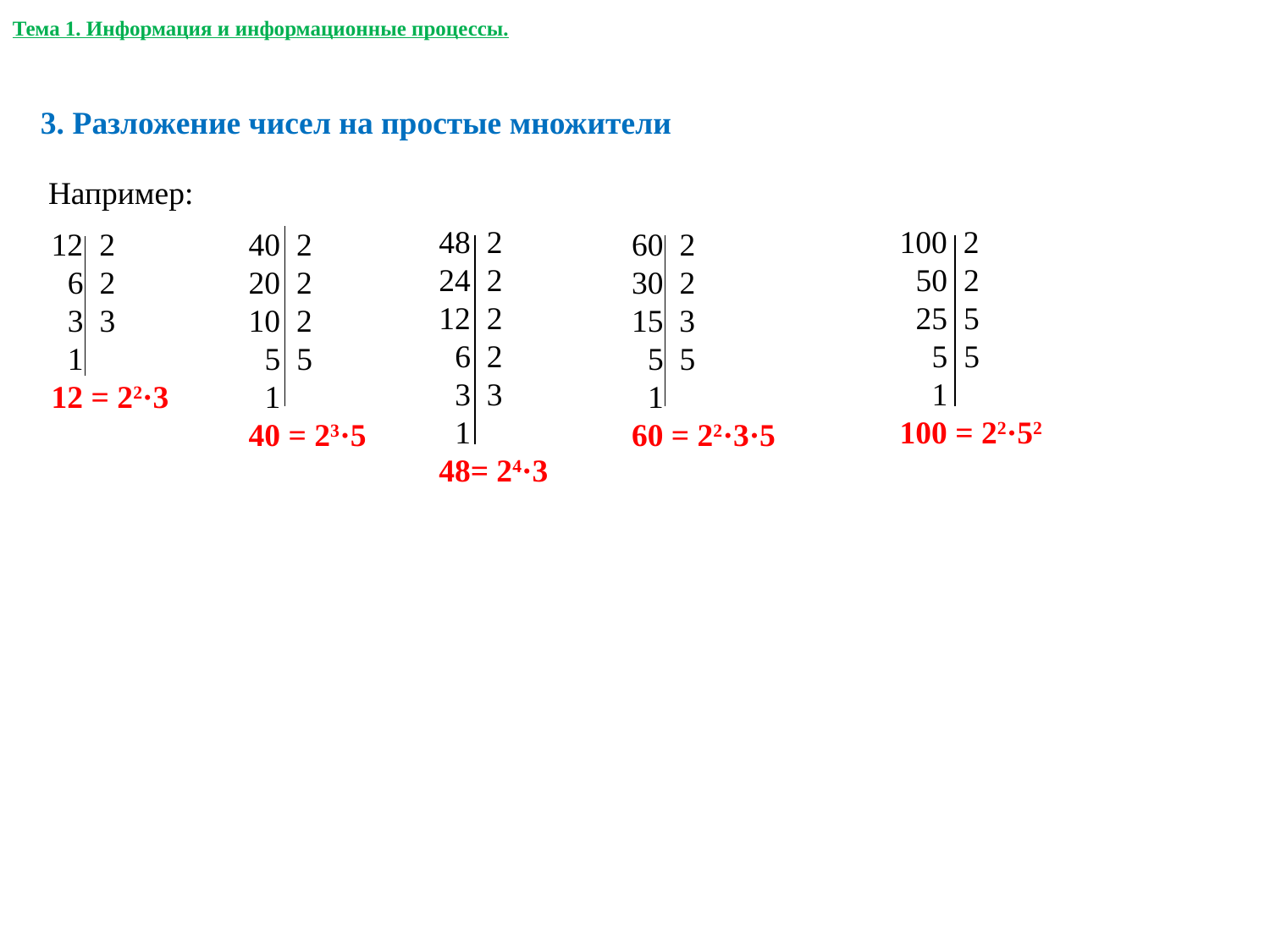

Тема 1. Информация и информационные процессы.
3. Разложение чисел на простые множители
Например:
48  2
24  2
12  2
  6  2
  3  3
  1
48= 24·3
100  2
  50  2
  25  5
    5  5
    1
100 = 22·52
12  2
  6  2
  3  3
  1
12 = 22·3
40  2
20  2
2
  5  5
  1
40 = 23·5
60  2
30  2
15  3
  5  5
  1
60 = 22·3·5